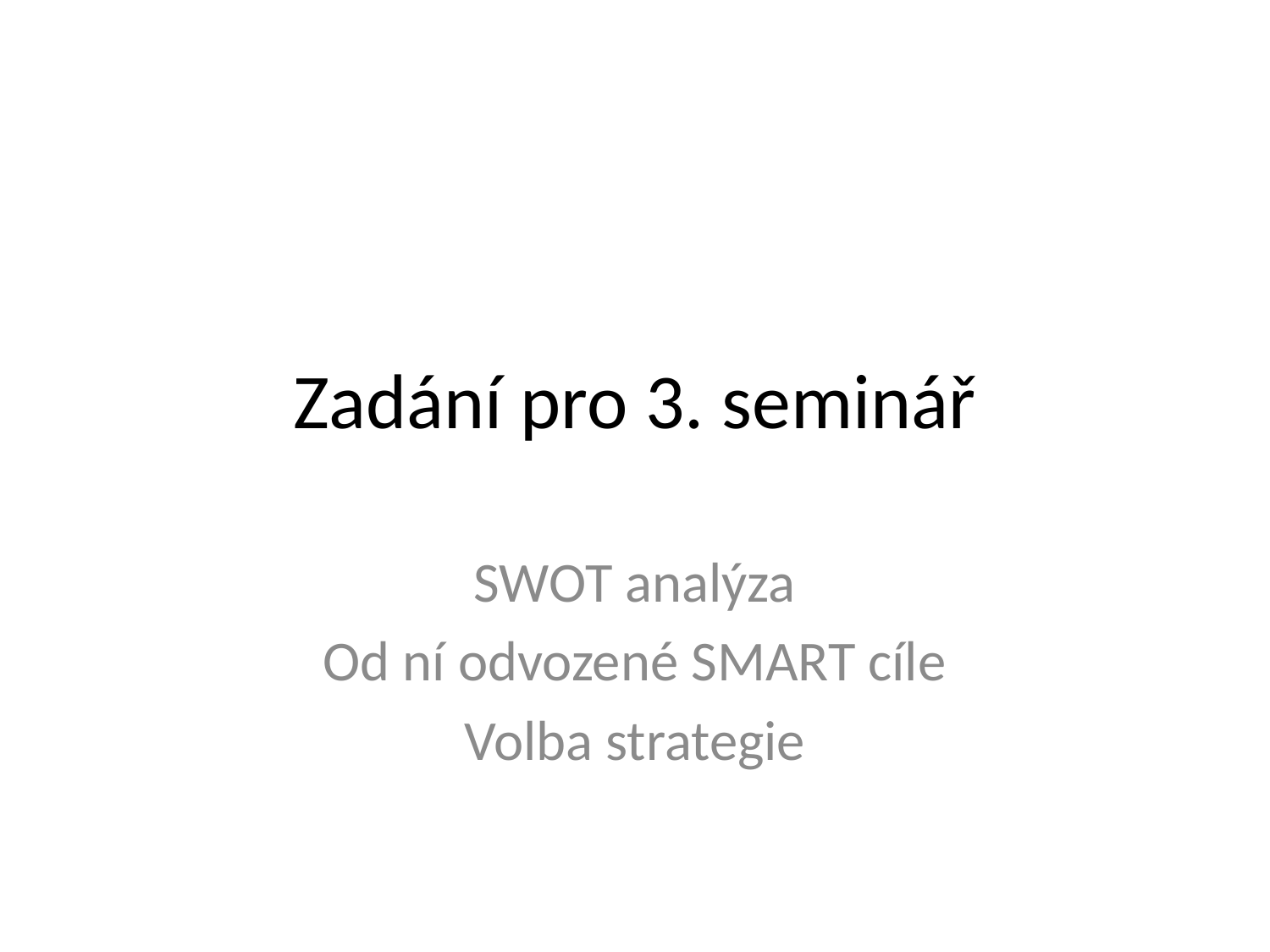

# Zadání pro 3. seminář
SWOT analýza
Od ní odvozené SMART cíle
Volba strategie